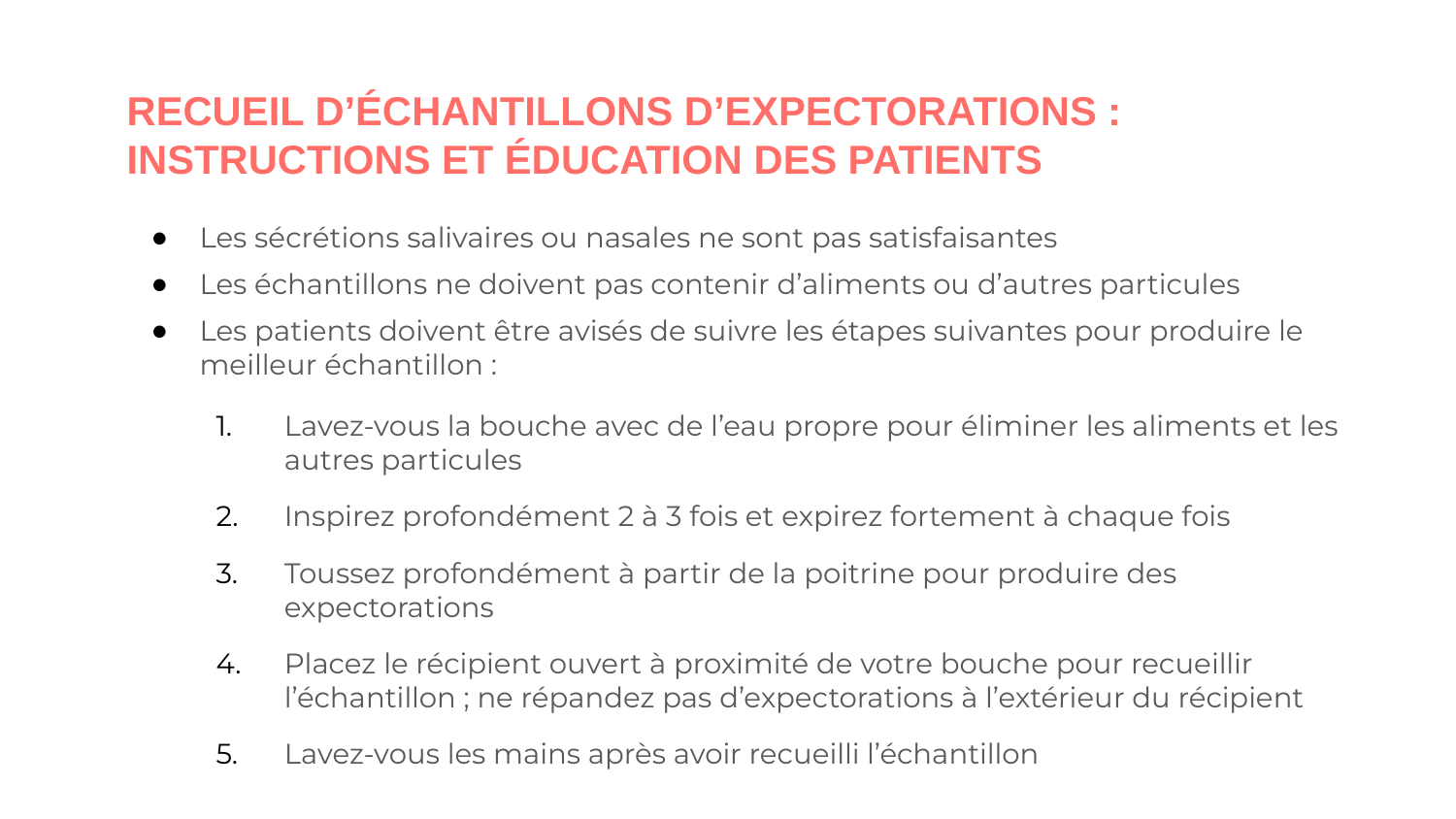

# RECUEIL D’ÉCHANTILLONS D’EXPECTORATIONS : INSTRUCTIONS ET ÉDUCATION DES PATIENTS
Les sécrétions salivaires ou nasales ne sont pas satisfaisantes
Les échantillons ne doivent pas contenir d’aliments ou d’autres particules
Les patients doivent être avisés de suivre les étapes suivantes pour produire le meilleur échantillon :
Lavez-vous la bouche avec de l’eau propre pour éliminer les aliments et les autres particules
Inspirez profondément 2 à 3 fois et expirez fortement à chaque fois
Toussez profondément à partir de la poitrine pour produire des expectorations
Placez le récipient ouvert à proximité de votre bouche pour recueillir l’échantillon ; ne répandez pas d’expectorations à l’extérieur du récipient
Lavez-vous les mains après avoir recueilli l’échantillon